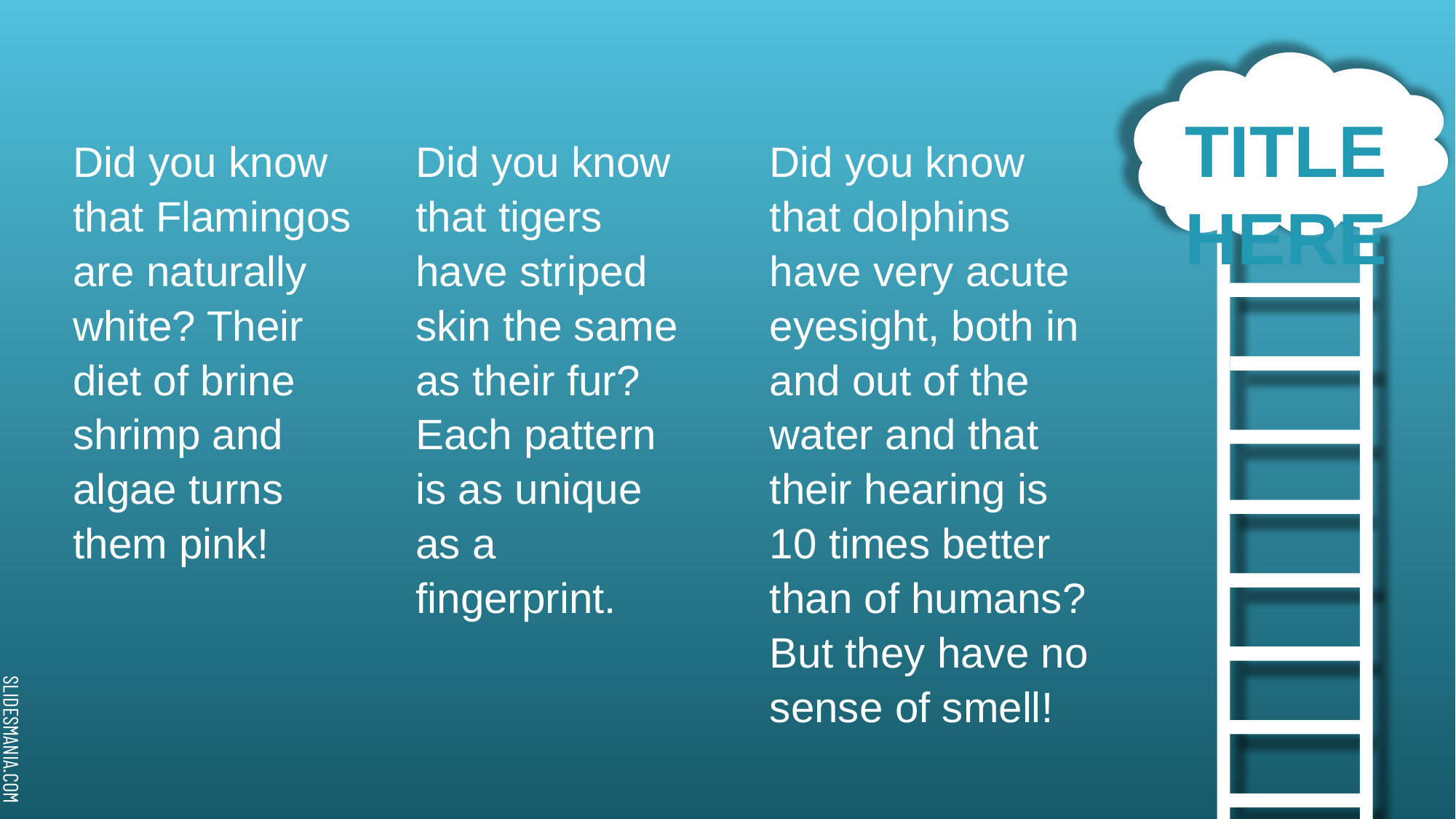

TITLE HERE
Did you know that Flamingos are naturally white? Their diet of brine shrimp and algae turns them pink!
Did you know that tigers have striped skin the same as their fur? Each pattern is as unique as a fingerprint.
Did you know that dolphins have very acute eyesight, both in and out of the water and that their hearing is 10 times better than of humans? But they have no sense of smell!